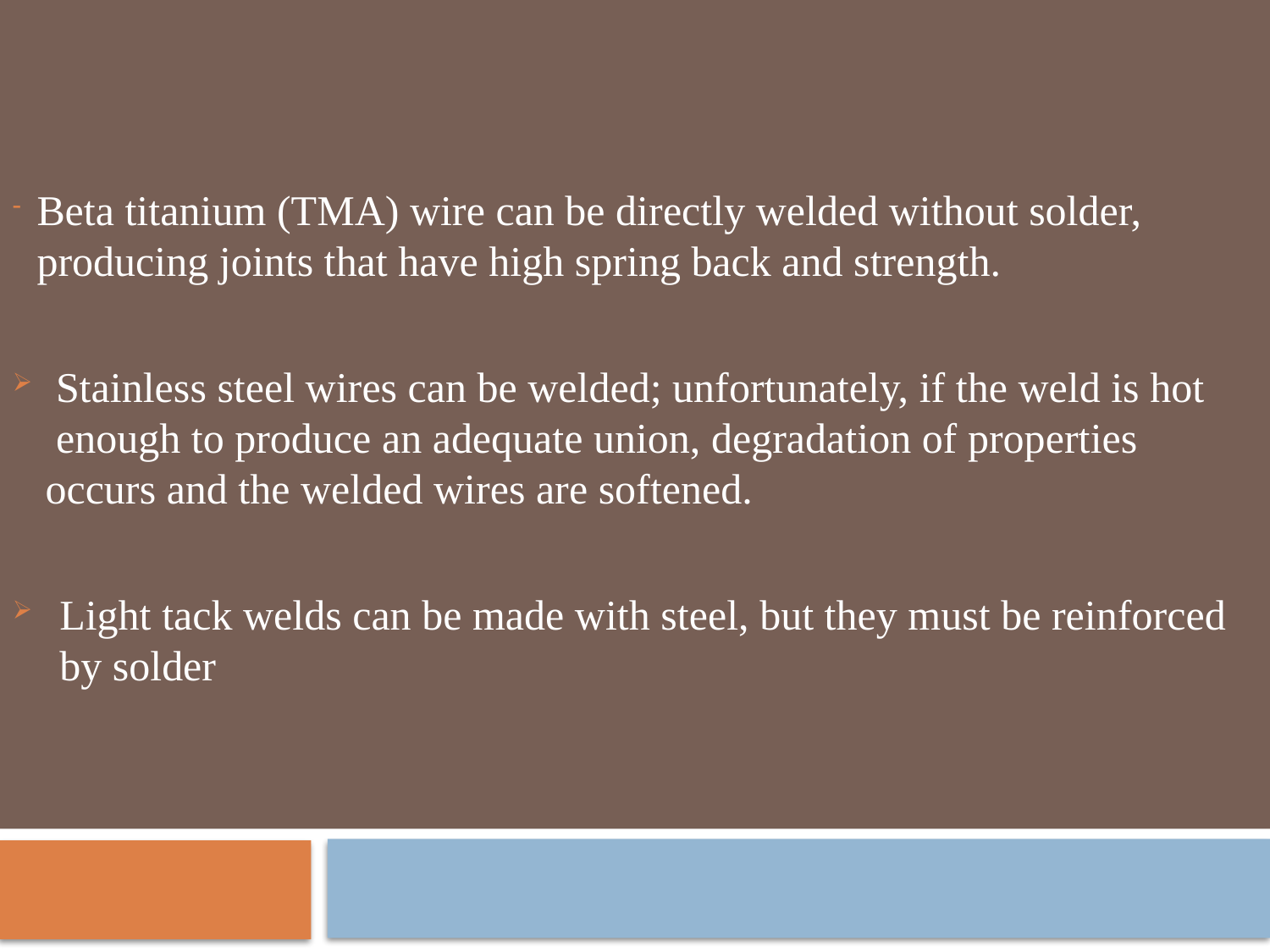

Beta titanium (TMA) wire can be directly welded without solder, producing joints that have high spring back and strength.

 Stainless steel wires can be welded; unfortunately, if the weld is hot     enough to produce an adequate union, degradation of properties occurs and the welded wires are softened.

Light tack welds can be made with steel, but they must be reinforced by solder